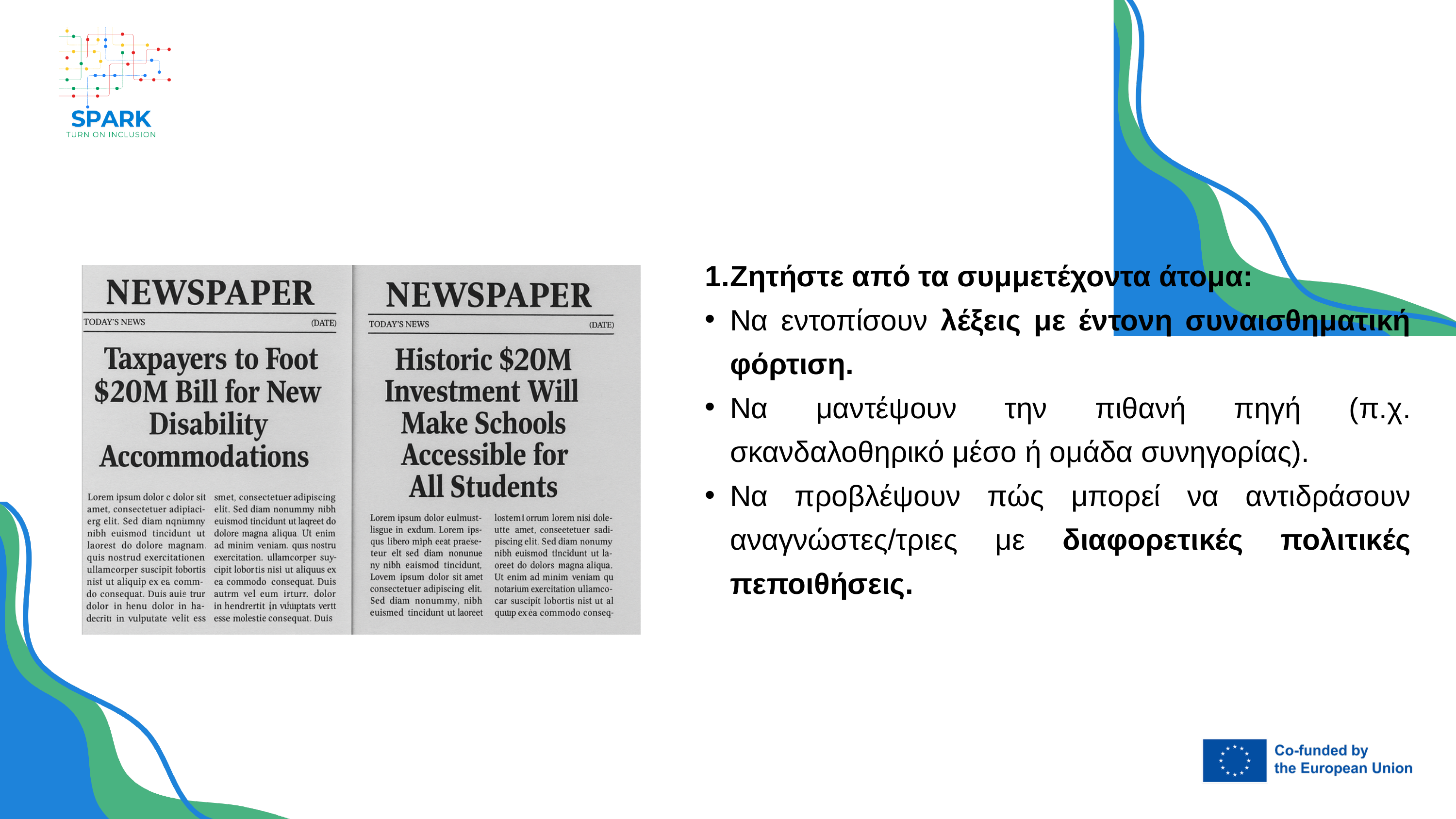

Ζητήστε από τα συμμετέχοντα άτομα:
Να εντοπίσουν λέξεις με έντονη συναισθηματική φόρτιση.
Να μαντέψουν την πιθανή πηγή (π.χ. σκανδαλοθηρικό μέσο ή ομάδα συνηγορίας).
Να προβλέψουν πώς μπορεί να αντιδράσουν αναγνώστες/τριες με διαφορετικές πολιτικές πεποιθήσεις.